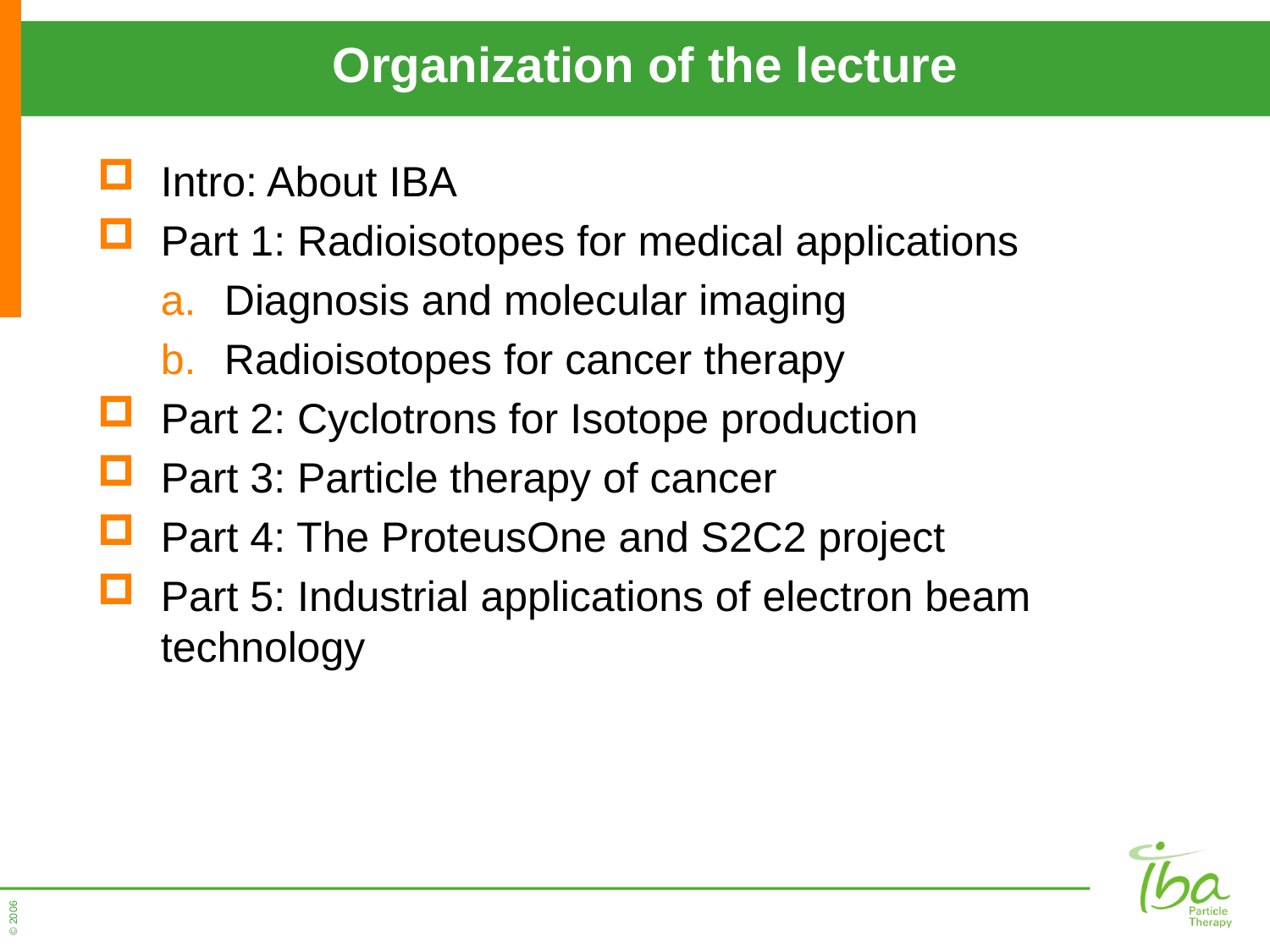

# Organization of the lecture
Intro: About IBA
Part 1: Radioisotopes for medical applications
Diagnosis and molecular imaging
Radioisotopes for cancer therapy
Part 2: Cyclotrons for Isotope production
Part 3: Particle therapy of cancer
Part 4: The ProteusOne and S2C2 project
Part 5: Industrial applications of electron beam technology